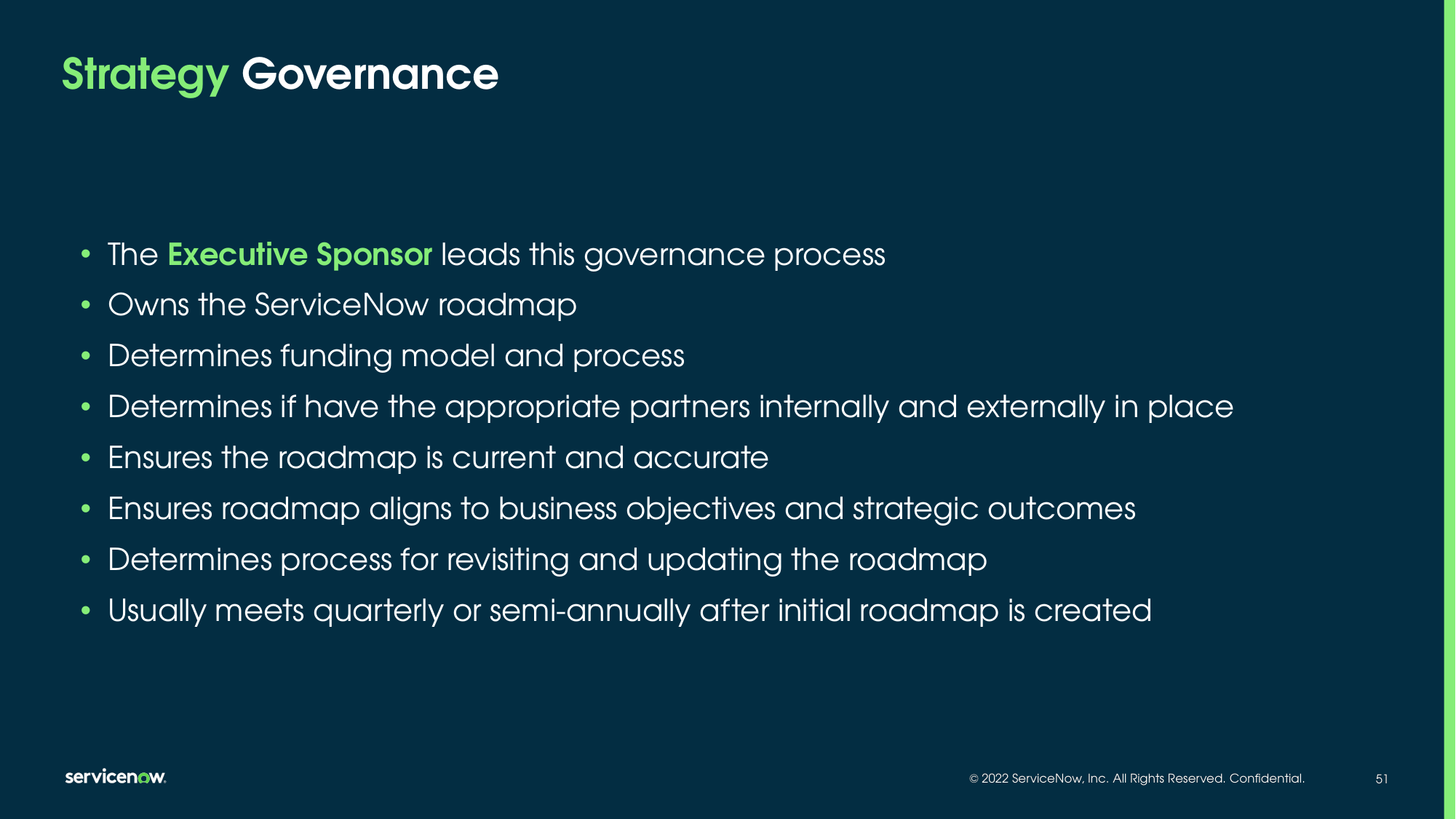

# Strategy Governance
The Executive Sponsor leads this governance process
Owns the ServiceNow roadmap
Determines funding model and process
Determines if have the appropriate partners internally and externally in place
Ensures the roadmap is current and accurate
Ensures roadmap aligns to business objectives and strategic outcomes
Determines process for revisiting and updating the roadmap
Usually meets quarterly or semi-annually after initial roadmap is created